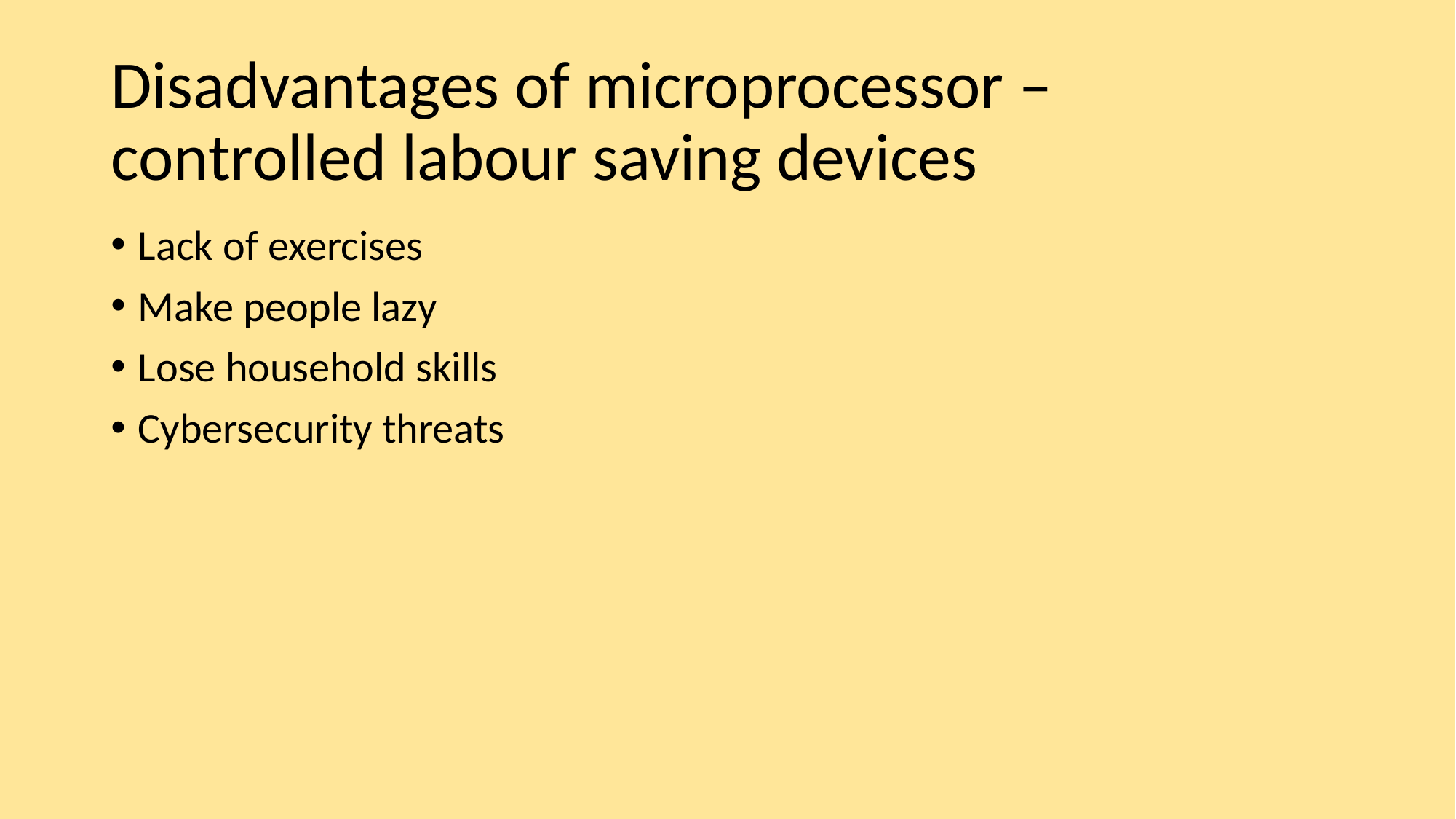

# Disadvantages of microprocessor – controlled labour saving devices
Lack of exercises
Make people lazy
Lose household skills
Cybersecurity threats